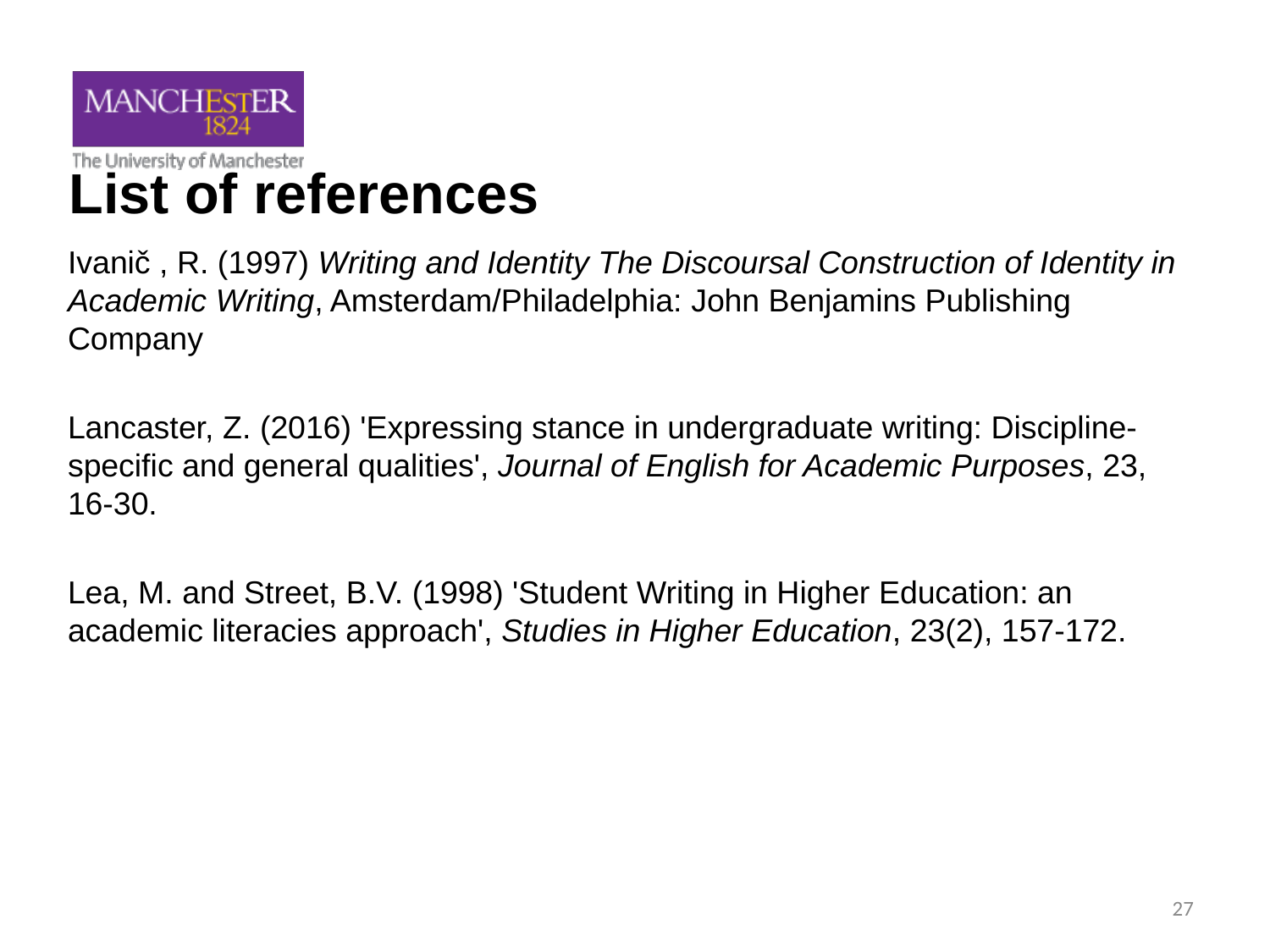

# List of references
Ivanič , R. (1997) Writing and Identity The Discoursal Construction of Identity in Academic Writing, Amsterdam/Philadelphia: John Benjamins Publishing Company

Lancaster, Z. (2016) 'Expressing stance in undergraduate writing: Discipline-specific and general qualities', Journal of English for Academic Purposes, 23, 16-30.

Lea, M. and Street, B.V. (1998) 'Student Writing in Higher Education: an academic literacies approach', Studies in Higher Education, 23(2), 157-172.

27